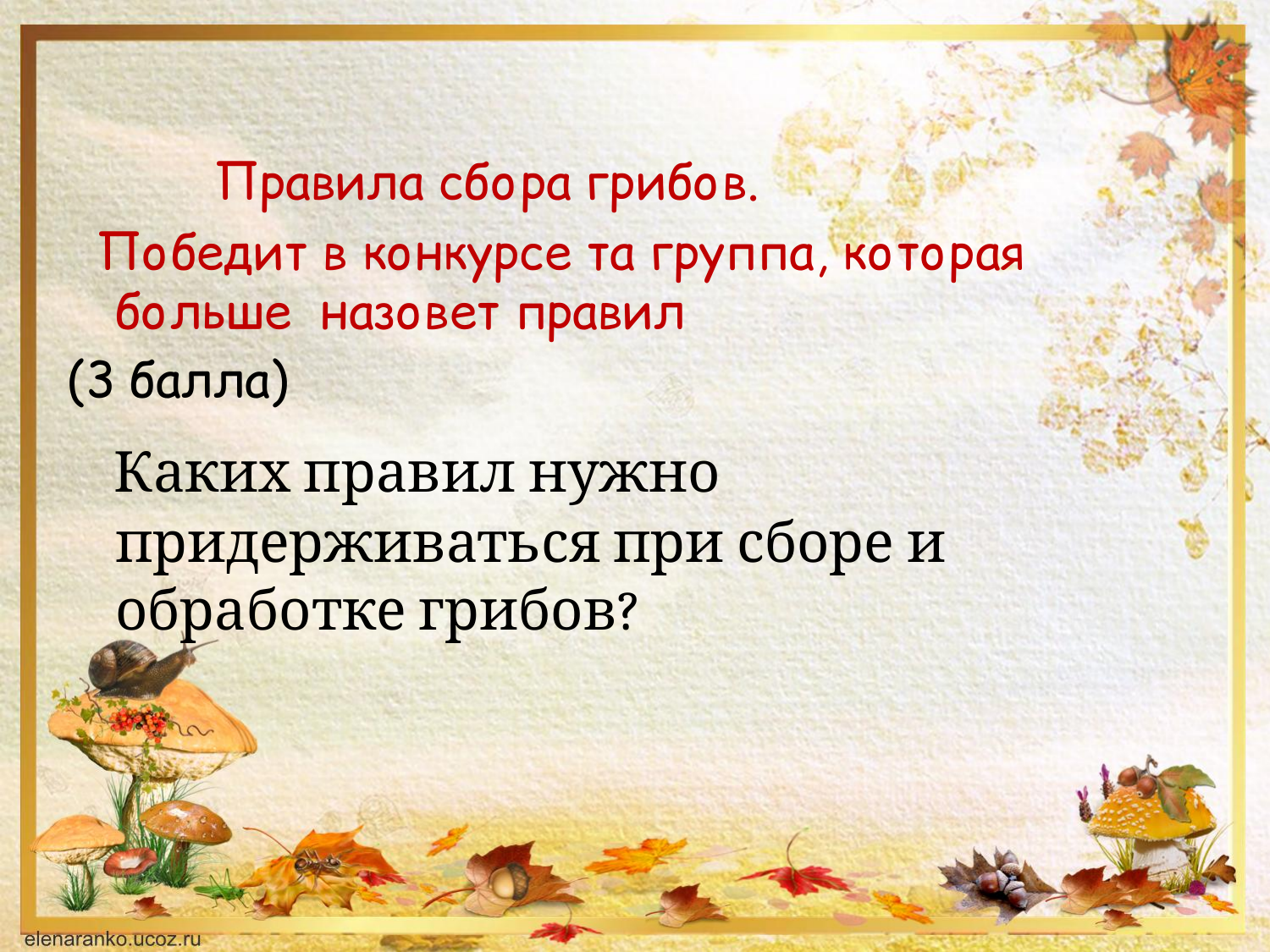

Правила сбора грибов.
  Победит в конкурсе та группа, которая больше  назовет правил
(3 балла)
   Каких правил нужно придерживаться при сборе и обработке грибов?